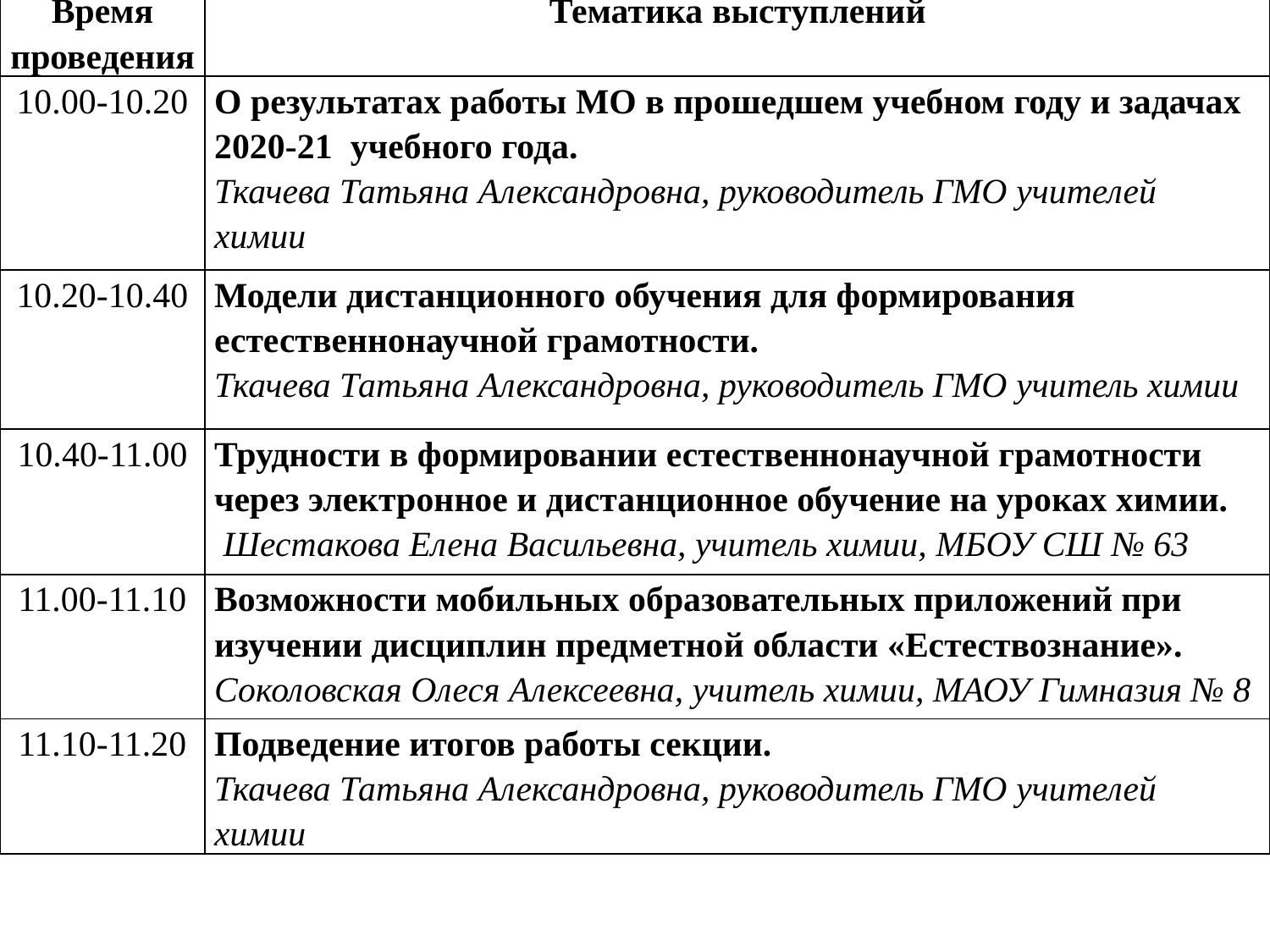

| Время проведения | Тематика выступлений |
| --- | --- |
| 10.00-10.20 | О результатах работы МО в прошедшем учебном году и задачах 2020-21 учебного года. Ткачева Татьяна Александровна, руководитель ГМО учителей химии |
| 10.20-10.40 | Модели дистанционного обучения для формирования естественнонаучной грамотности. Ткачева Татьяна Александровна, руководитель ГМО учитель химии |
| 10.40-11.00 | Трудности в формировании естественнонаучной грамотности через электронное и дистанционное обучение на уроках химии. Шестакова Елена Васильевна, учитель химии, МБОУ СШ № 63 |
| 11.00-11.10 | Возможности мобильных образовательных приложений при изучении дисциплин предметной области «Естествознание». Соколовская Олеся Алексеевна, учитель химии, МАОУ Гимназия № 8 |
| 11.10-11.20 | Подведение итогов работы секции. Ткачева Татьяна Александровна, руководитель ГМО учителей химии |
#